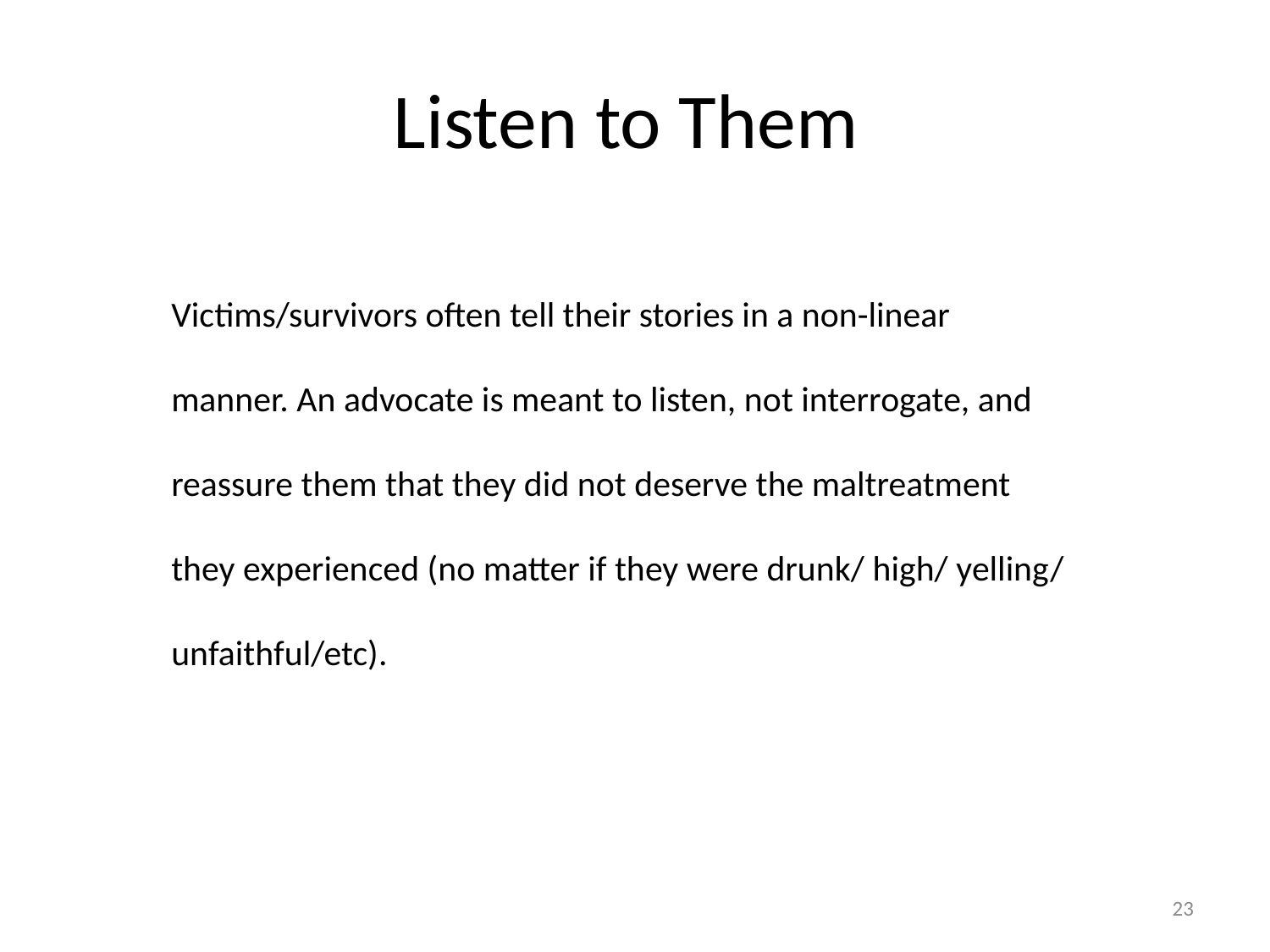

# Listen to Them
Victims/survivors often tell their stories in a non-linear manner. An advocate is meant to listen, not interrogate, and reassure them that they did not deserve the maltreatment they experienced (no matter if they were drunk/ high/ yelling/ unfaithful/etc).

23